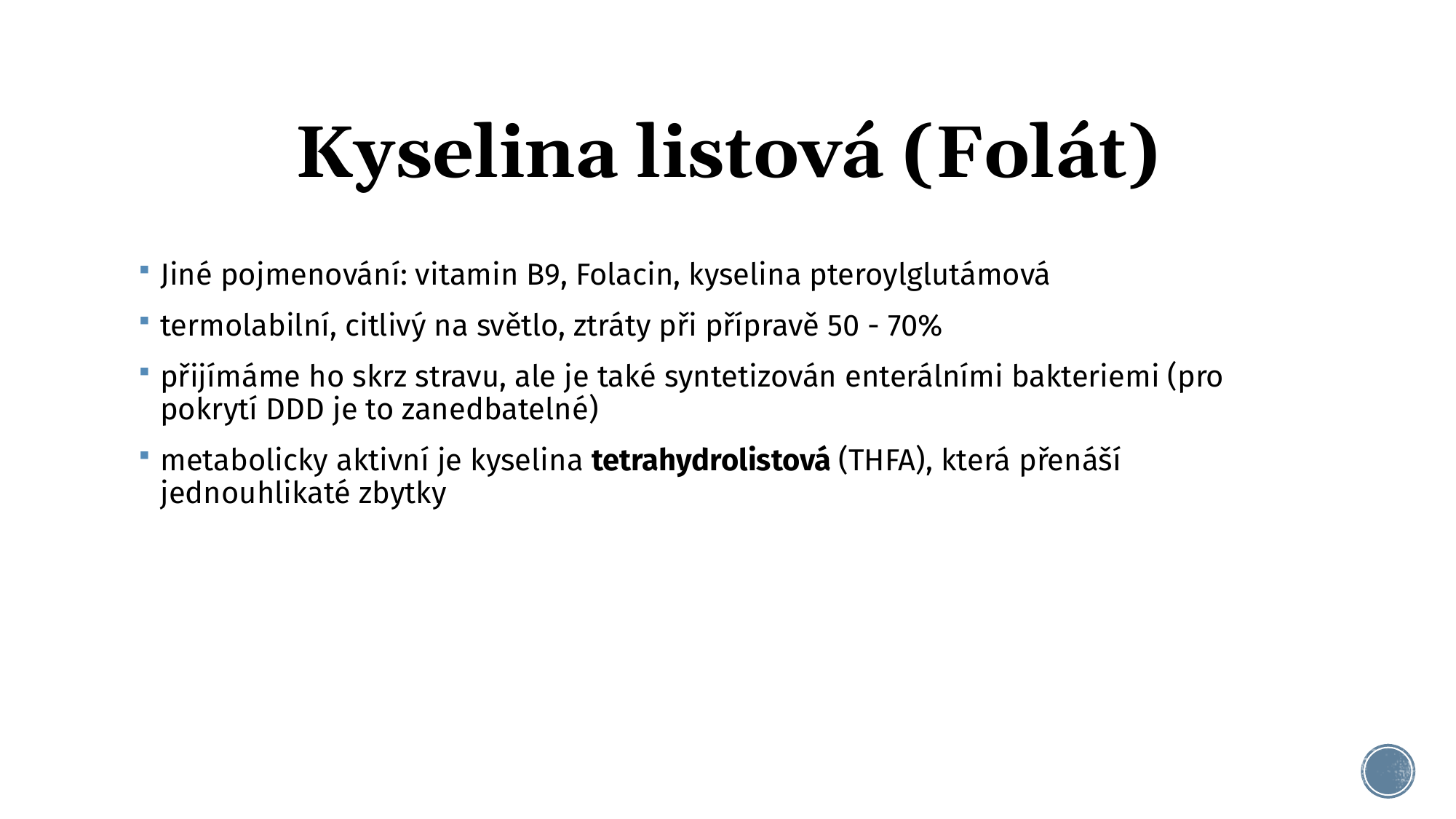

# Kyselina listová (Folát)
Jiné pojmenování: vitamin B9, Folacin, kyselina pteroylglutámová
termolabilní, citlivý na světlo, ztráty při přípravě 50 - 70%
přijímáme ho skrz stravu, ale je také syntetizován enterálními bakteriemi (pro pokrytí DDD je to zanedbatelné)
metabolicky aktivní je kyselina tetrahydrolistová (THFA), která přenáší jednouhlikaté zbytky